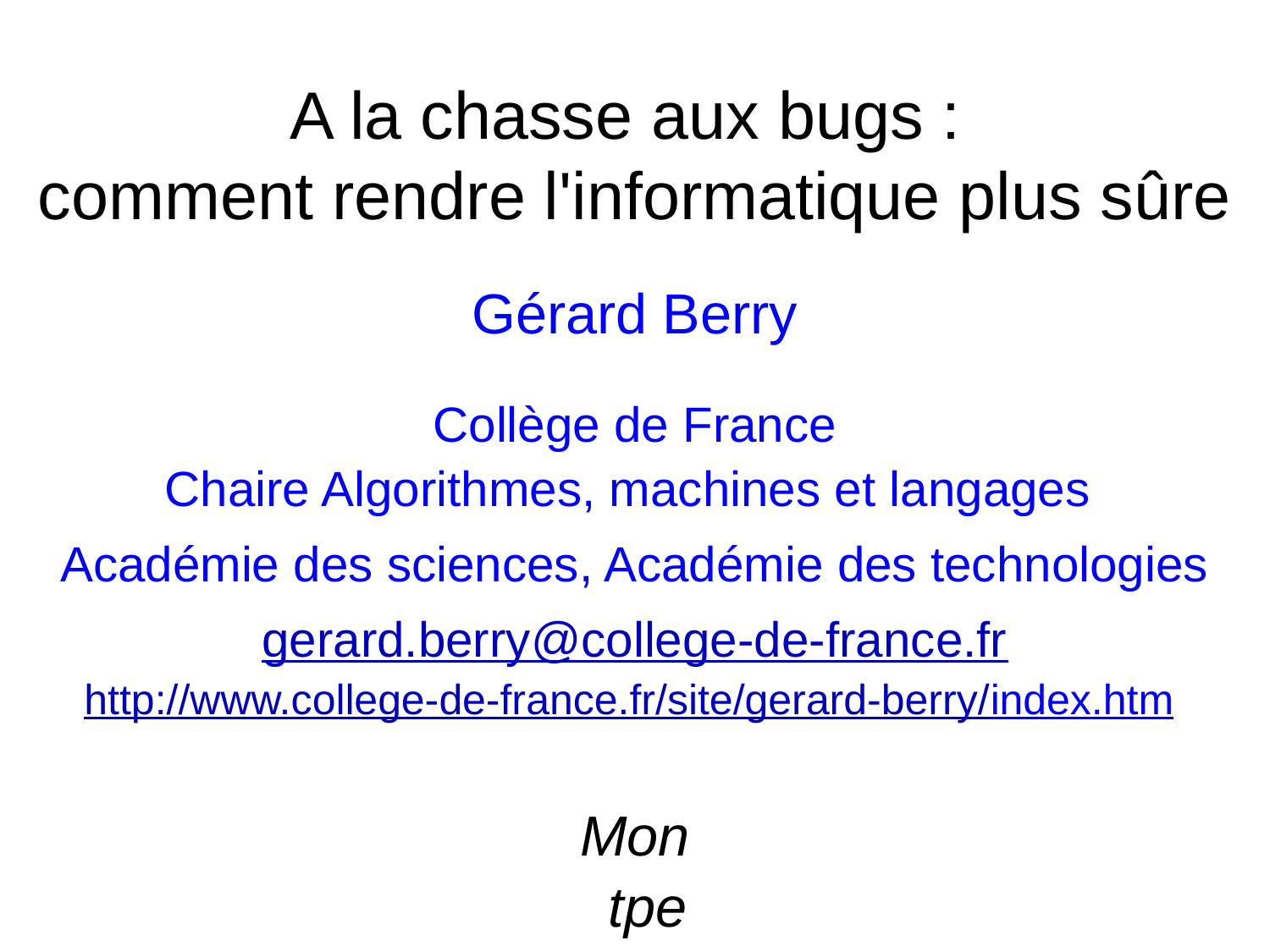

# A la chasse aux bugs : comment rendre l'informatique plus sûre

Gérard Berry
Collège de France
Chaire Algorithmes, machines et langages
Académie des sciences, Académie des technologies
gerard.berry@college-de-france.fr
http://www.college-de-france.fr/site/gerard-berry/index.htm

Montpellier, GDR GPL, 14 juin 2017